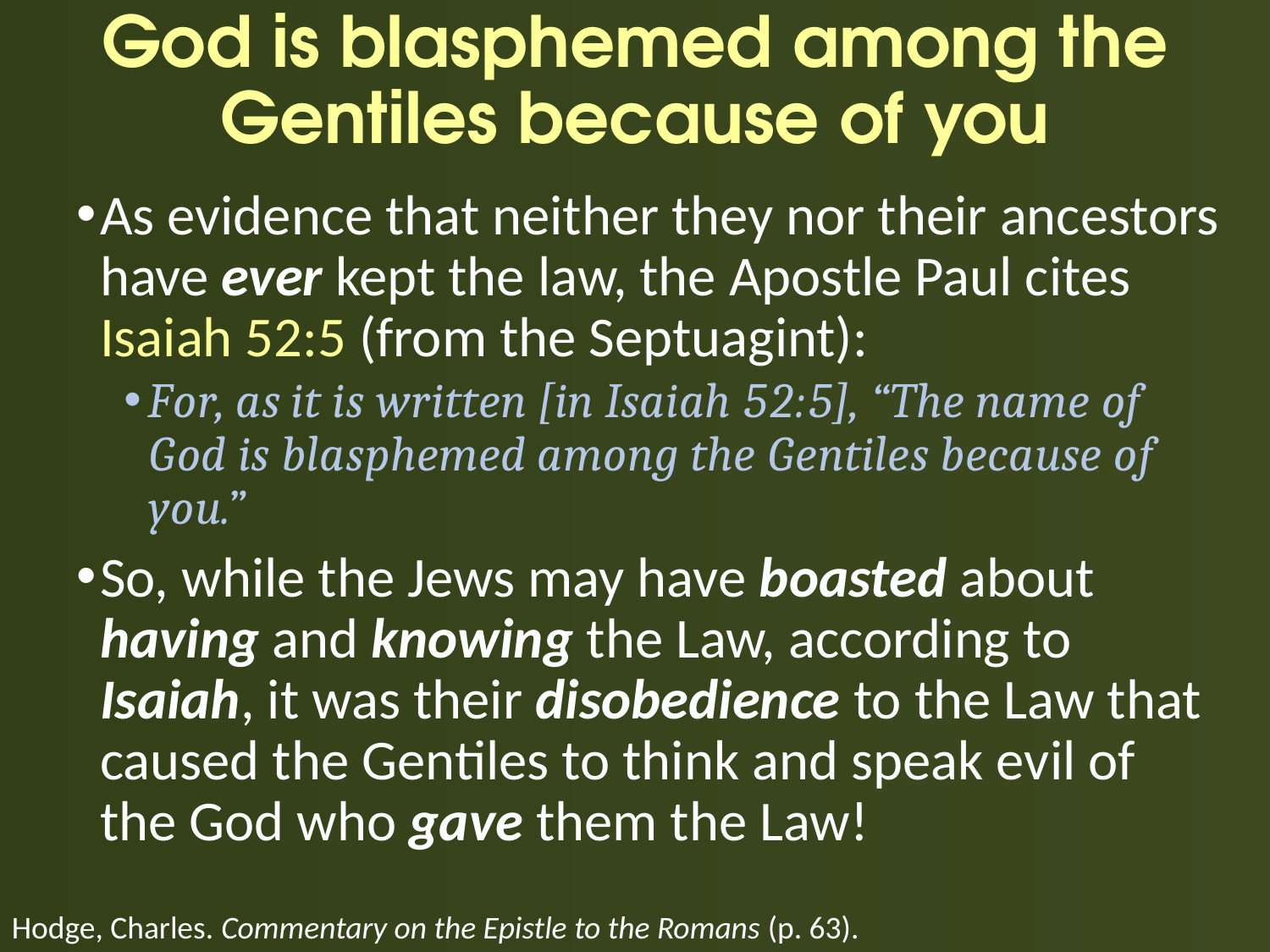

# God is blasphemed among the Gentiles because of you
As evidence that neither they nor their ancestors have ever kept the law, the Apostle Paul cites Isaiah 52:5 (from the Septuagint):
For, as it is written [in Isaiah 52:5], “The name of God is blasphemed among the Gentiles because of you.”
So, while the Jews may have boasted about having and knowing the Law, according to Isaiah, it was their disobedience to the Law that caused the Gentiles to think and speak evil of the God who gave them the Law!
Hodge, Charles. Commentary on the Epistle to the Romans (p. 63).